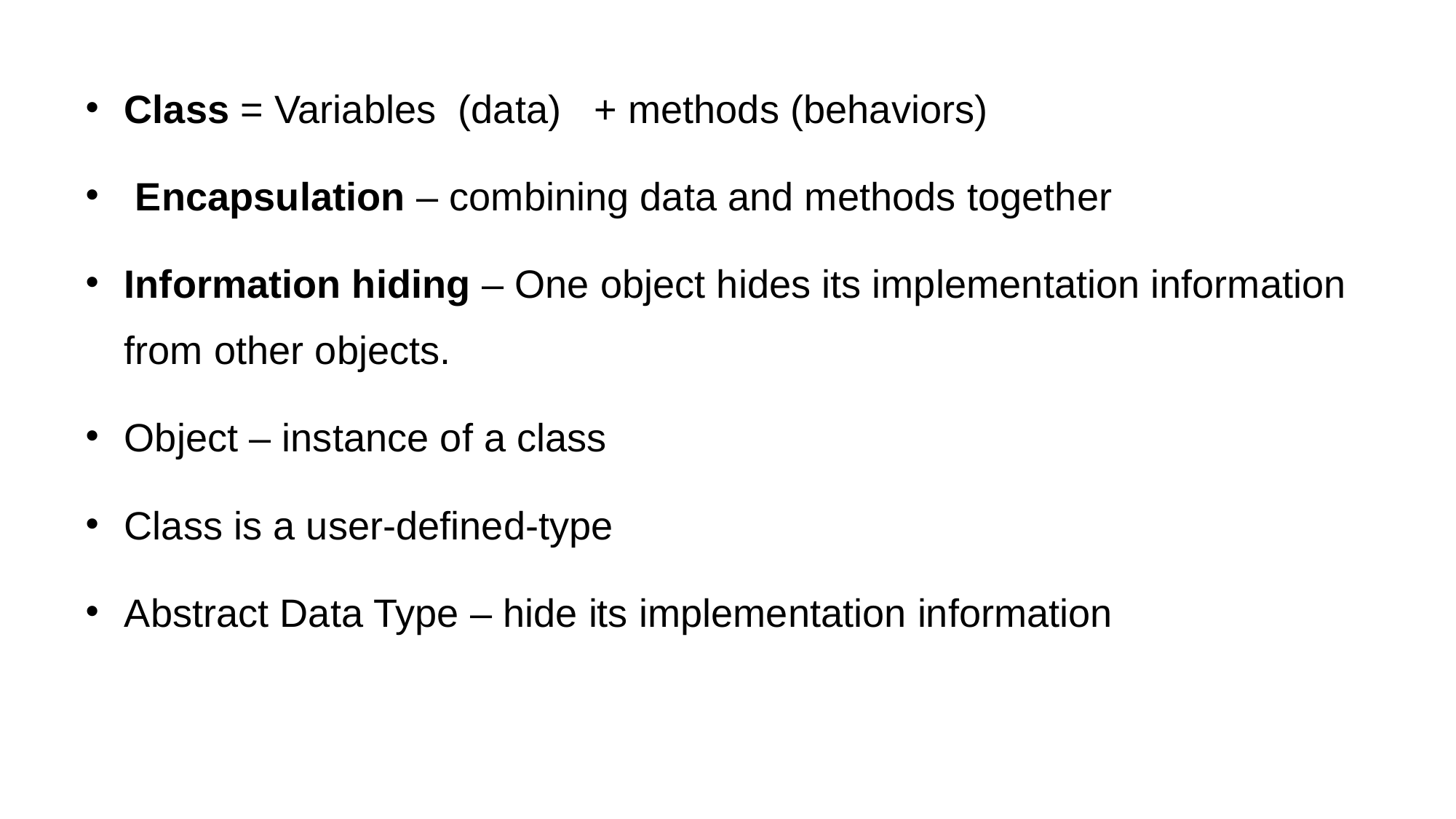

Class = Variables  (data)   + methods (behaviors)
 Encapsulation – combining data and methods together
Information hiding – One object hides its implementation information from other objects.
Object – instance of a class
Class is a user-defined-type
Abstract Data Type – hide its implementation information